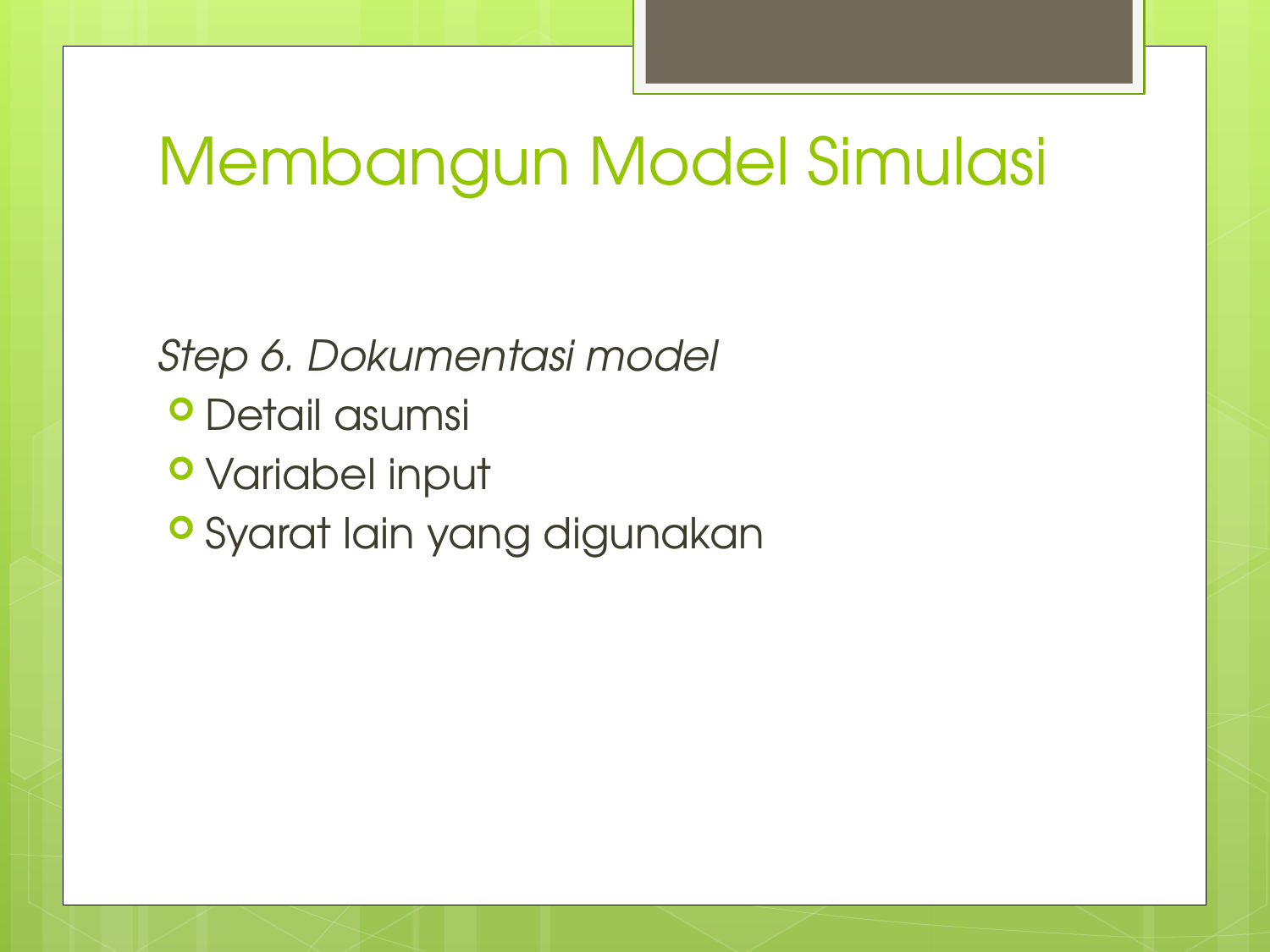

# Membangun Model Simulasi
Step 6. Dokumentasi model
Detail asumsi
Variabel input
Syarat lain yang digunakan